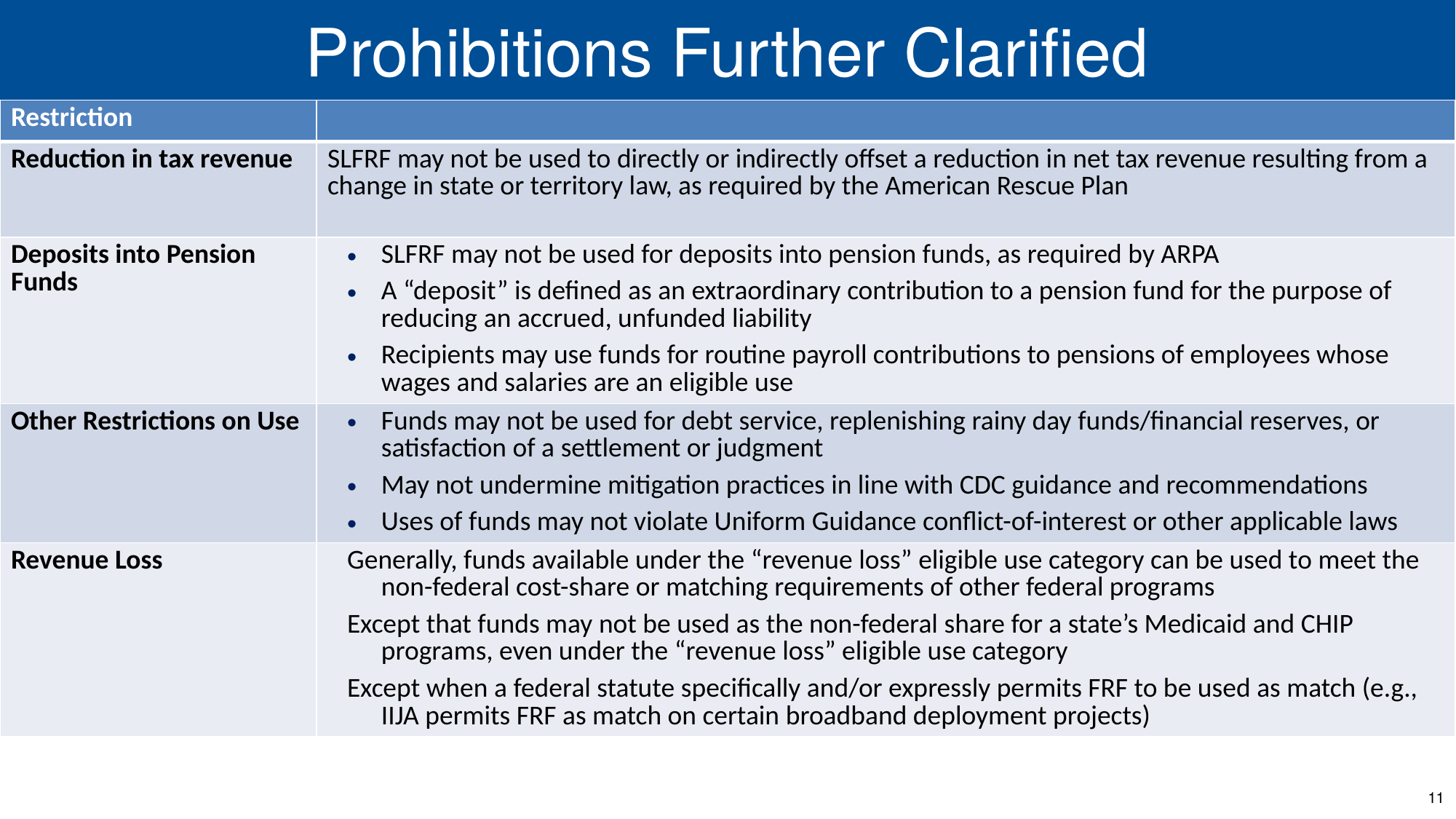

# Prohibitions Further Clarified
| Restriction |  |
| --- | --- |
| Reduction in tax revenue | SLFRF may not be used to directly or indirectly offset a reduction in net tax revenue resulting from a change in state or territory law, as required by the American Rescue Plan |
| Deposits into Pension Funds | SLFRF may not be used for deposits into pension funds, as required by ARPA A “deposit” is defined as an extraordinary contribution to a pension fund for the purpose of reducing an accrued, unfunded liability Recipients may use funds for routine payroll contributions to pensions of employees whose wages and salaries are an eligible use |
| Other Restrictions on Use | Funds may not be used for debt service, replenishing rainy day funds/financial reserves, or satisfaction of a settlement or judgment May not undermine mitigation practices in line with CDC guidance and recommendations Uses of funds may not violate Uniform Guidance conflict-of-interest or other applicable laws |
| Revenue Loss | Generally, funds available under the “revenue loss” eligible use category can be used to meet the non-federal cost-share or matching requirements of other federal programs Except that funds may not be used as the non-federal share for a state’s Medicaid and CHIP programs, even under the “revenue loss” eligible use category Except when a federal statute specifically and/or expressly permits FRF to be used as match (e.g., IIJA permits FRF as match on certain broadband deployment projects) |
11